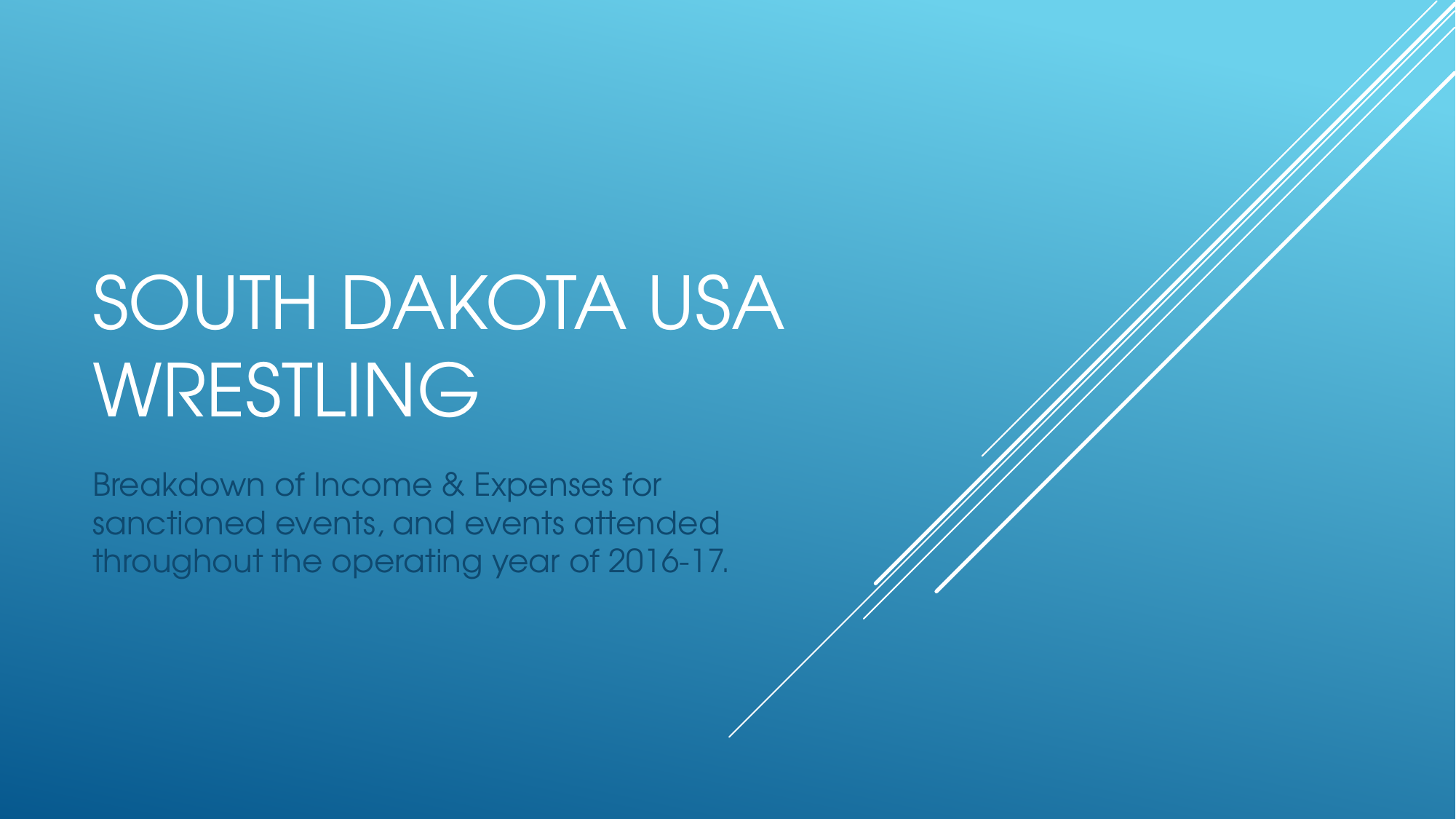

# SOUTH DAKOTA USA WRESTLING
Breakdown of Income & Expenses for sanctioned events, and events attended throughout the operating year of 2016-17.